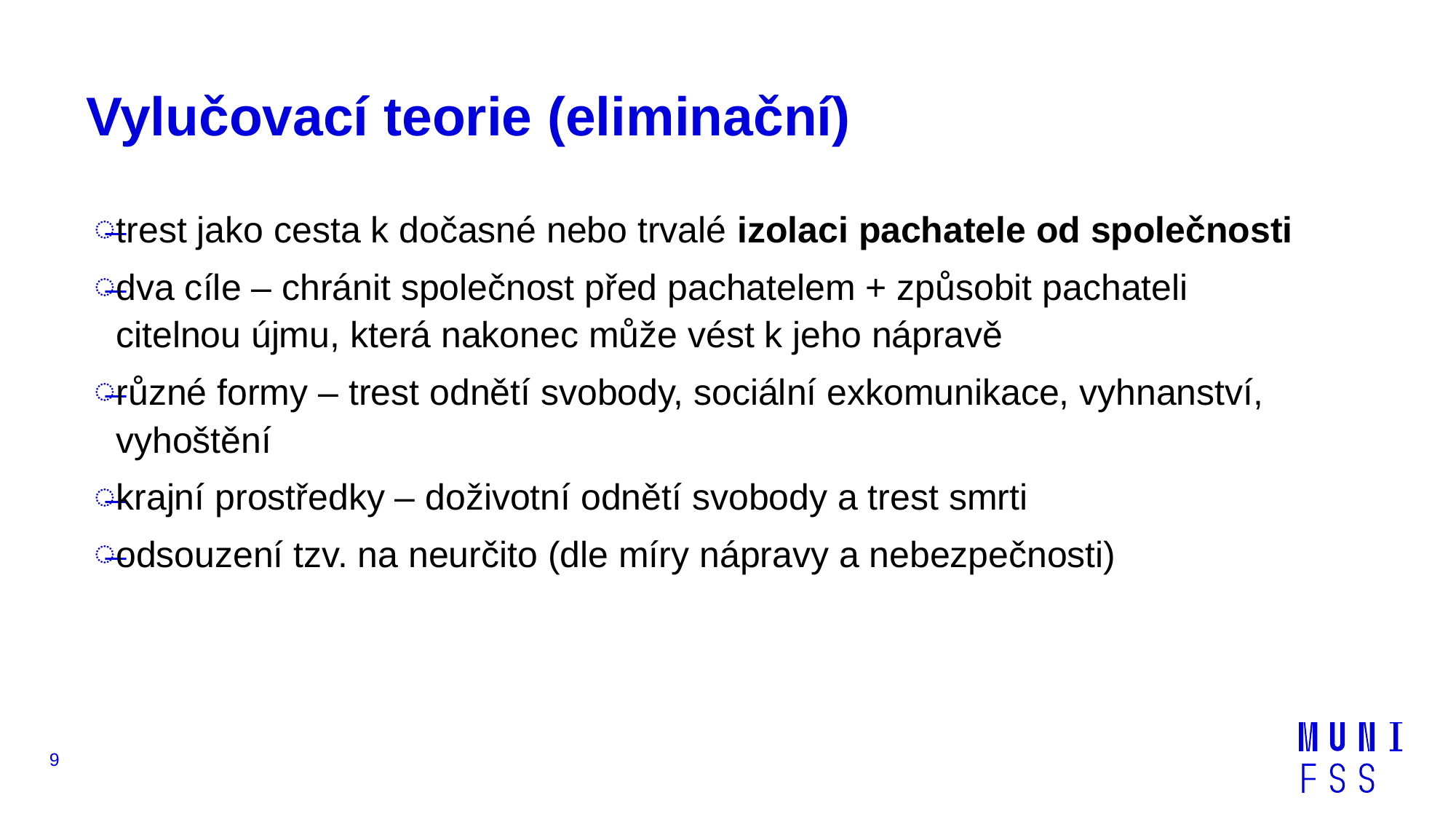

# Vylučovací teorie (eliminační)
trest jako cesta k dočasné nebo trvalé izolaci pachatele od společnosti
dva cíle – chránit společnost před pachatelem + způsobit pachateli citelnou újmu, která nakonec může vést k jeho nápravě
různé formy – trest odnětí svobody, sociální exkomunikace, vyhnanství, vyhoštění
krajní prostředky – doživotní odnětí svobody a trest smrti
odsouzení tzv. na neurčito (dle míry nápravy a nebezpečnosti)
9